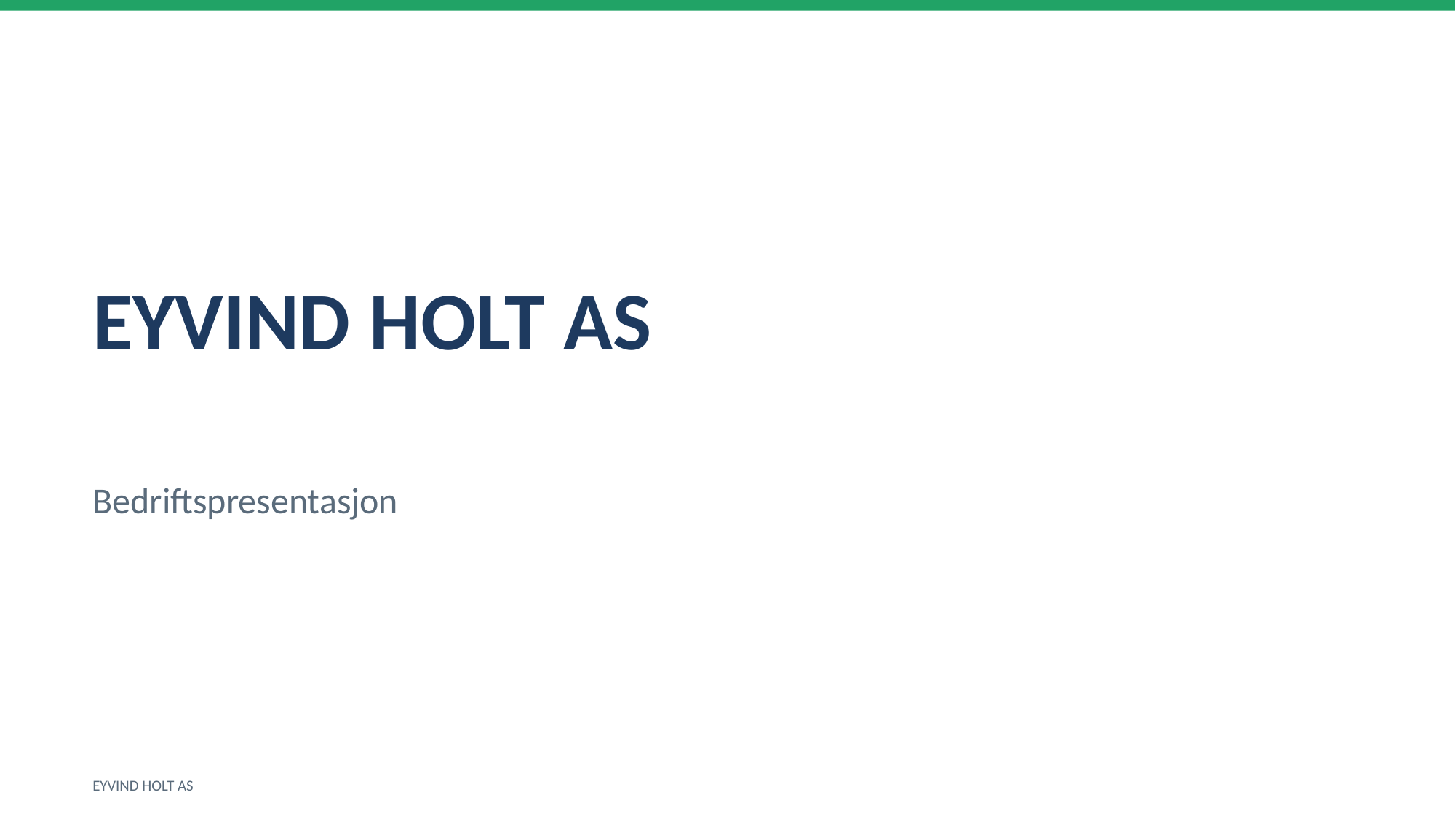

EYVIND HOLT AS
Bedriftspresentasjon
EYVIND HOLT AS